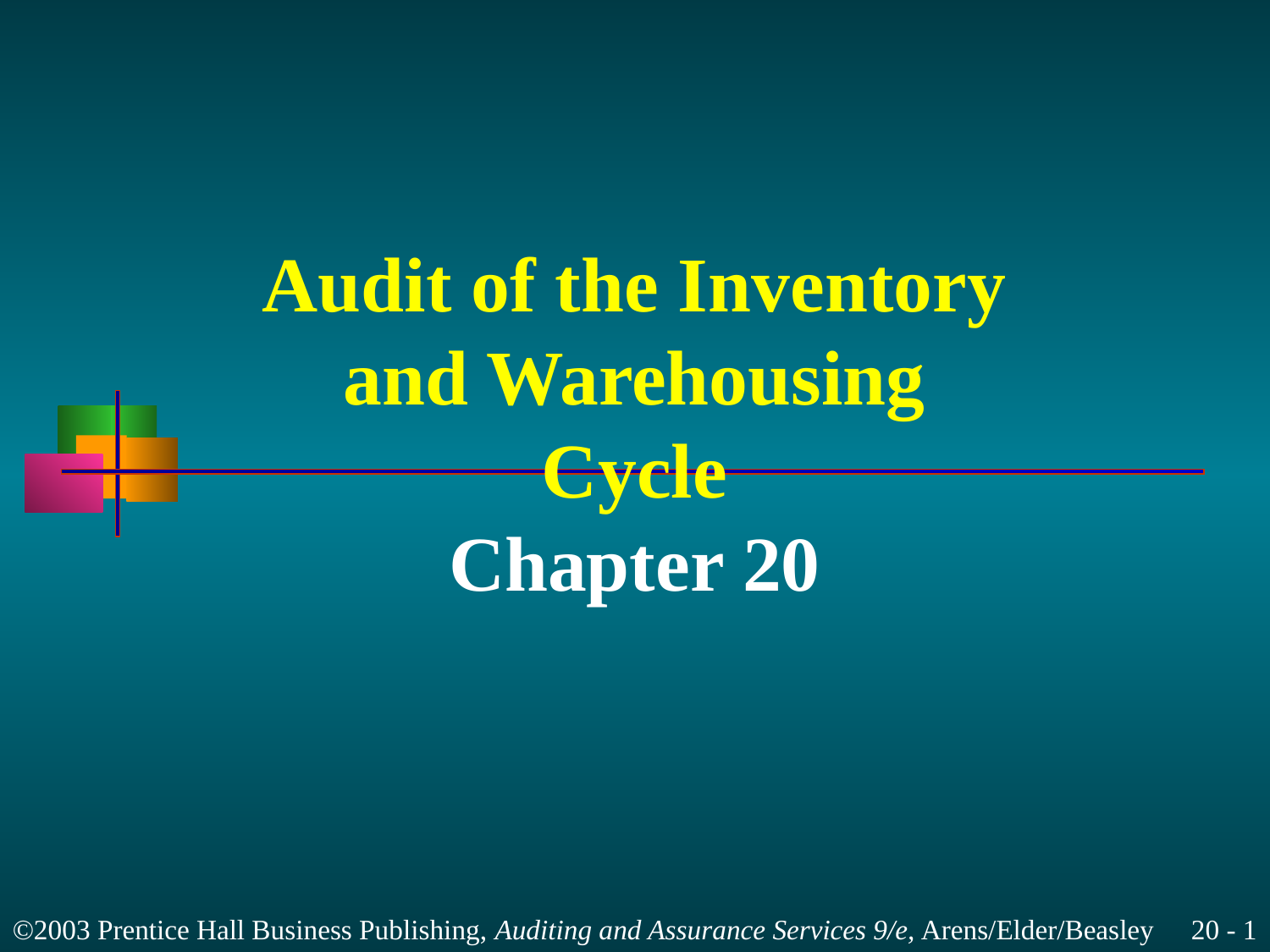

# Audit of the Inventory and Warehousing Cycle
Chapter 20